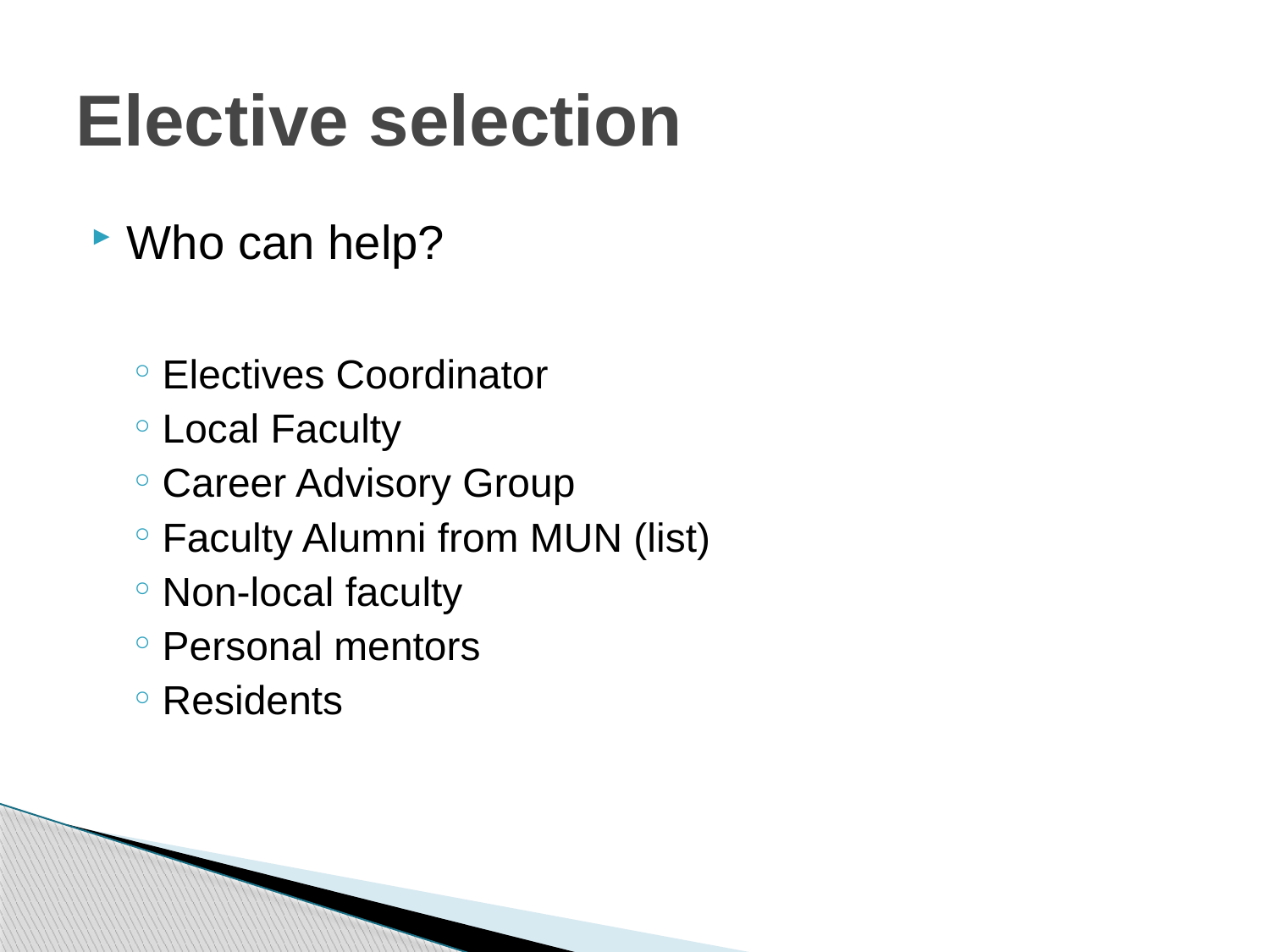

# Elective selection
Who can help?

Electives Coordinator
Local Faculty
Career Advisory Group
Faculty Alumni from MUN (list)
Non-local faculty
Personal mentors
Residents